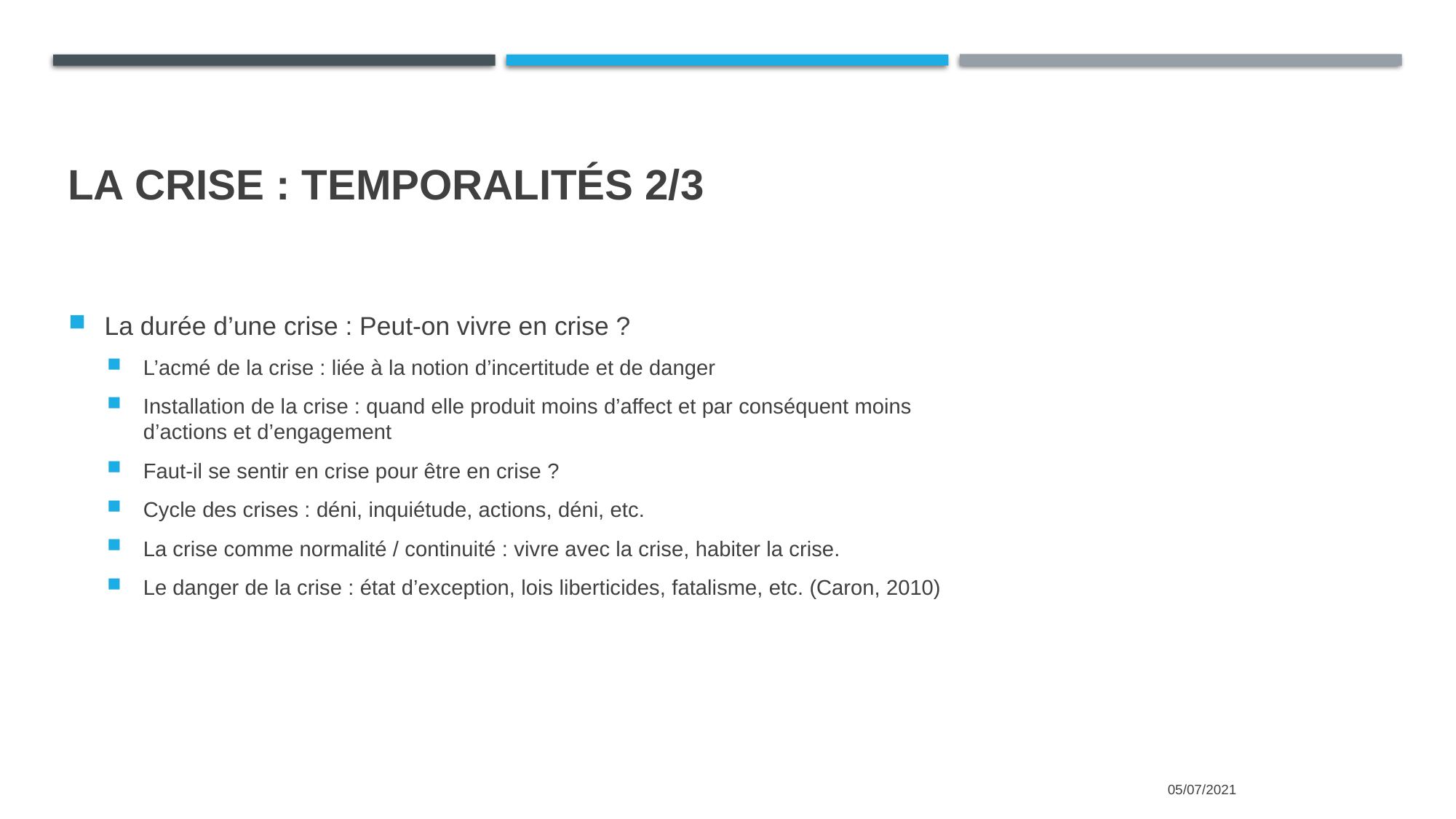

# La crise : temporalités 2/3

La durée d’une crise : Peut-on vivre en crise ?
L’acmé de la crise : liée à la notion d’incertitude et de danger
Installation de la crise : quand elle produit moins d’affect et par conséquent moins d’actions et d’engagement
Faut-il se sentir en crise pour être en crise ?
Cycle des crises : déni, inquiétude, actions, déni, etc.
La crise comme normalité / continuité : vivre avec la crise, habiter la crise.
Le danger de la crise : état d’exception, lois liberticides, fatalisme, etc. (Caron, 2010)

05/07/2021